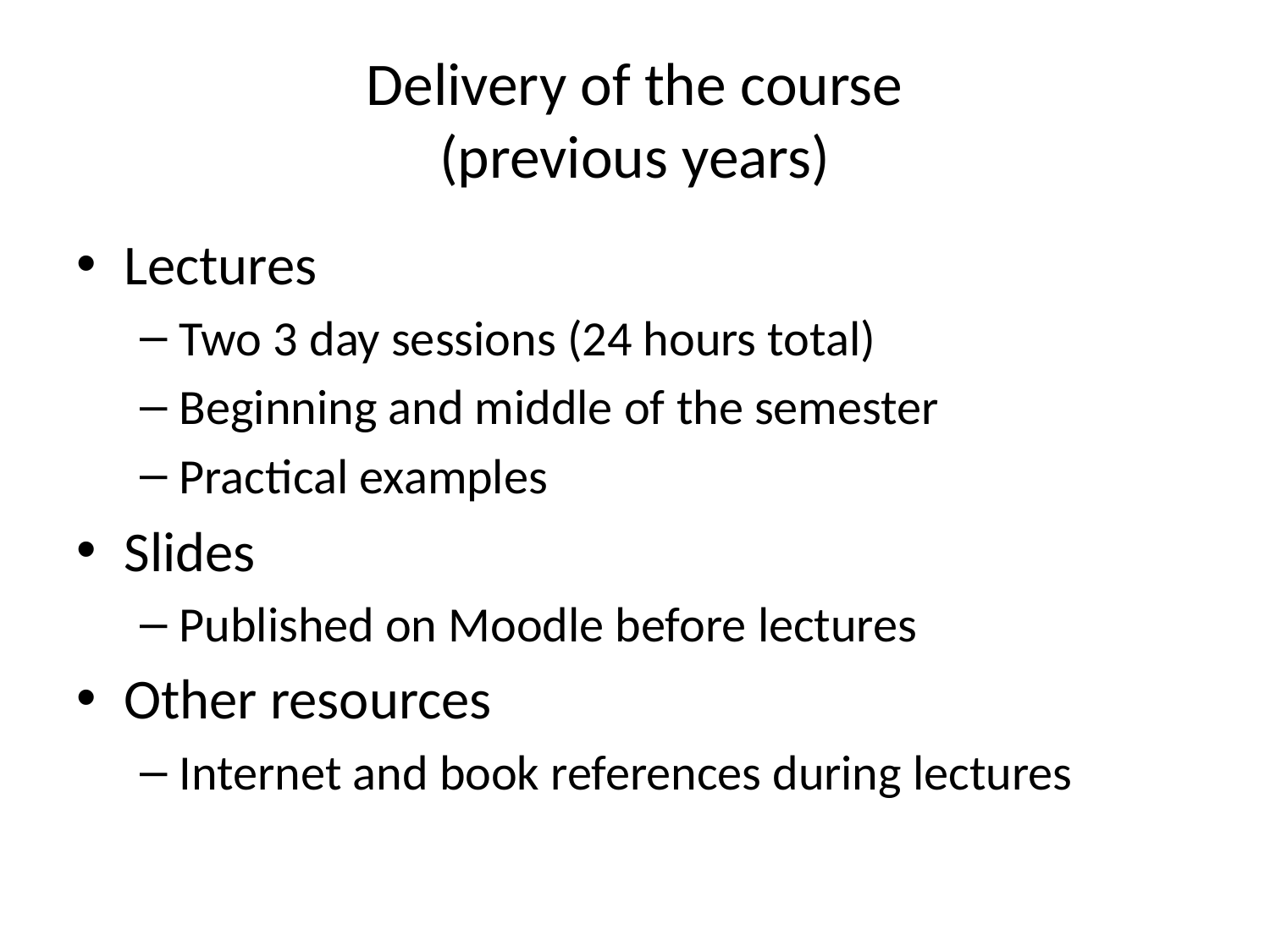

# Delivery of the course (previous years)
Lectures
Two 3 day sessions (24 hours total)
Beginning and middle of the semester
Practical examples
Slides
Published on Moodle before lectures
Other resources
Internet and book references during lectures